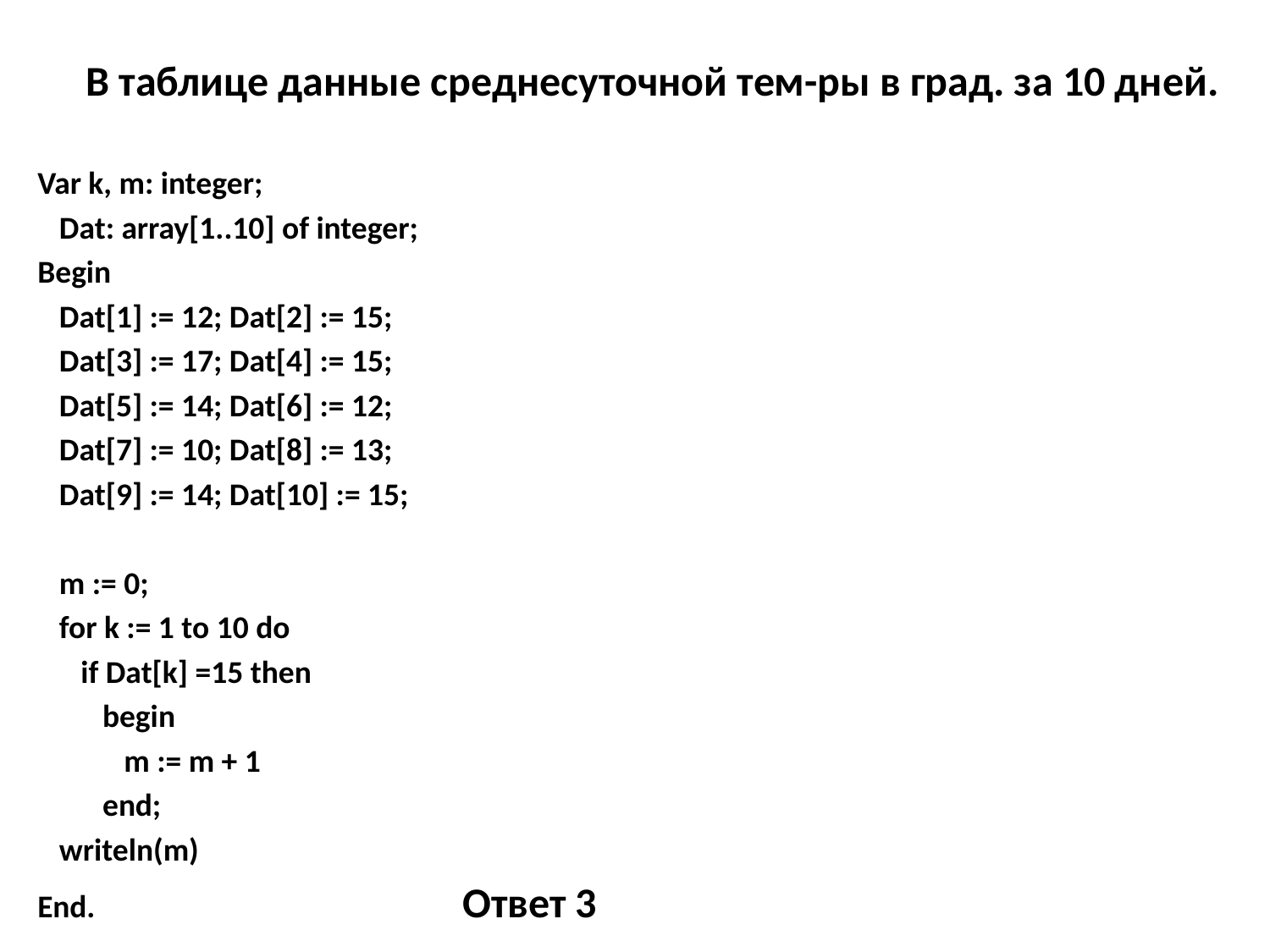

# В таблице данные среднесуточной тем-ры в град. за 10 дней.
Var k, m: integer;
   Dat: array[1..10] of integer;
Begin
   Dat[1] := 12; Dat[2] := 15;
   Dat[3] := 17; Dat[4] := 15;
   Dat[5] := 14; Dat[6] := 12;
   Dat[7] := 10; Dat[8] := 13;
   Dat[9] := 14; Dat[10] := 15;

   m := 0;
   for k := 1 to 10 do
      if Dat[k] =15 then
         begin
            m := m + 1
         end;
   writeln(m)
End.                                                   Ответ 3